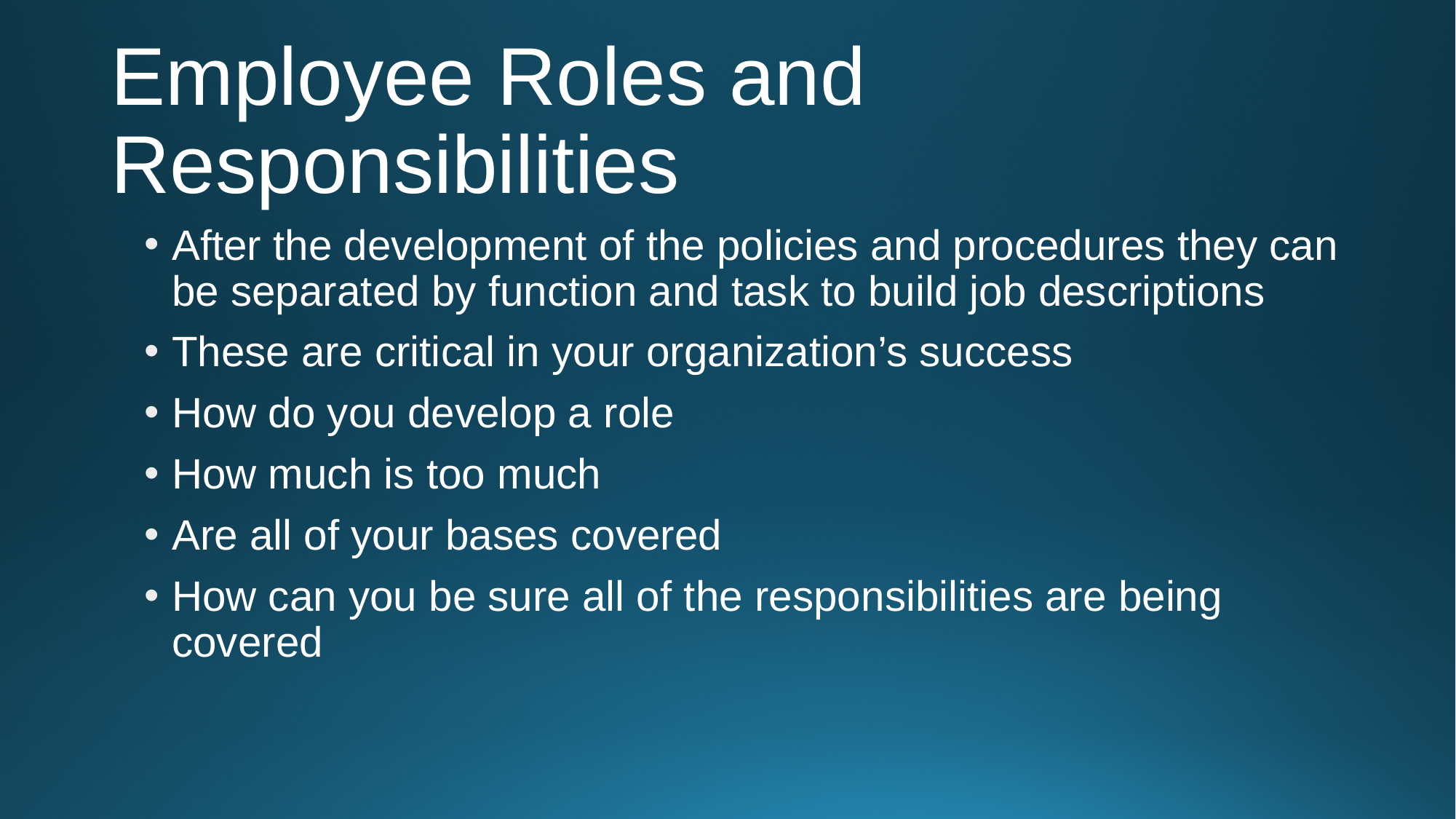

# Employee Roles and Responsibilities
After the development of the policies and procedures they can be separated by function and task to build job descriptions
These are critical in your organization’s success
How do you develop a role
How much is too much
Are all of your bases covered
How can you be sure all of the responsibilities are being covered